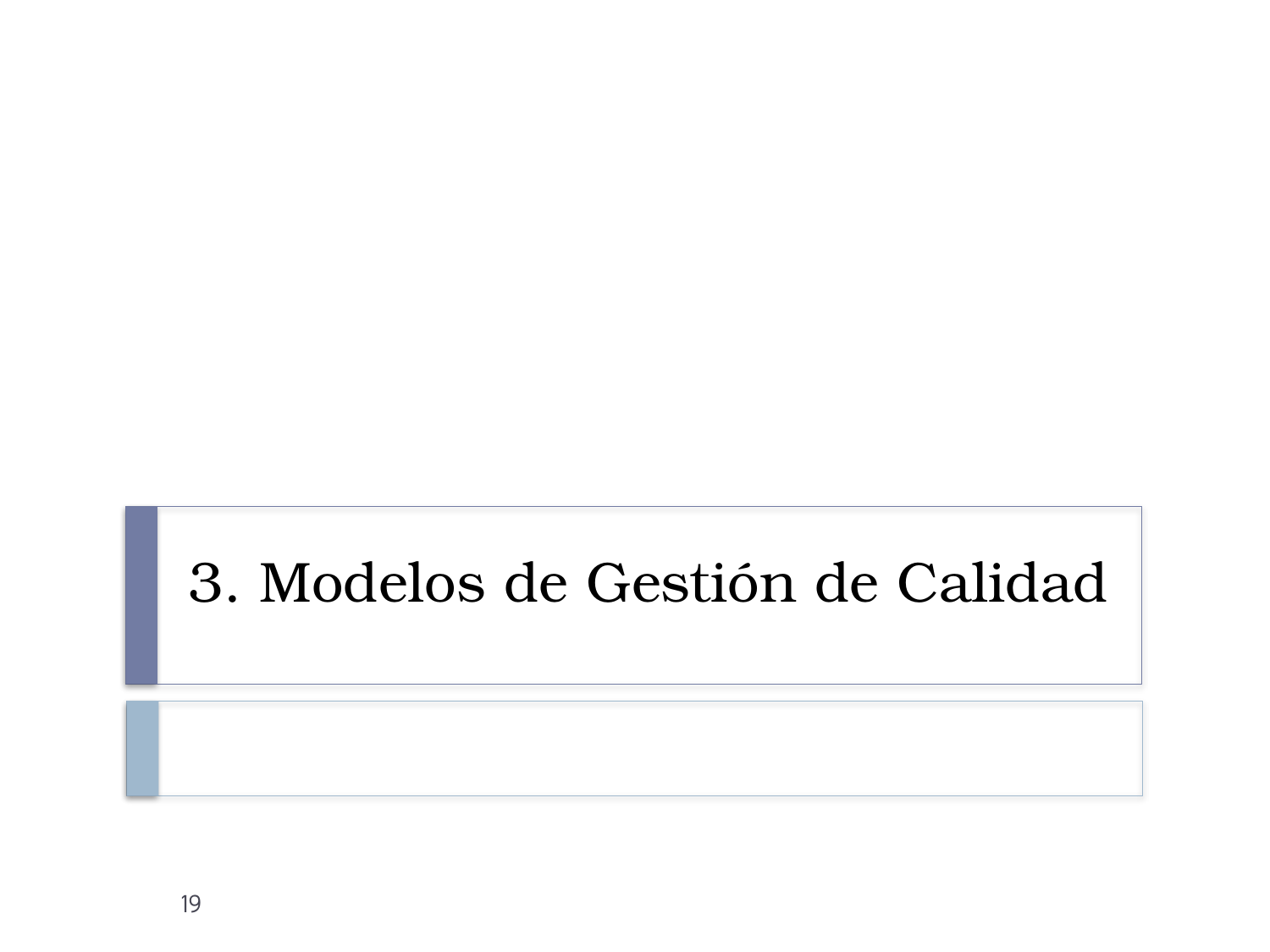

# 3. Modelos de Gestión de Calidad
19